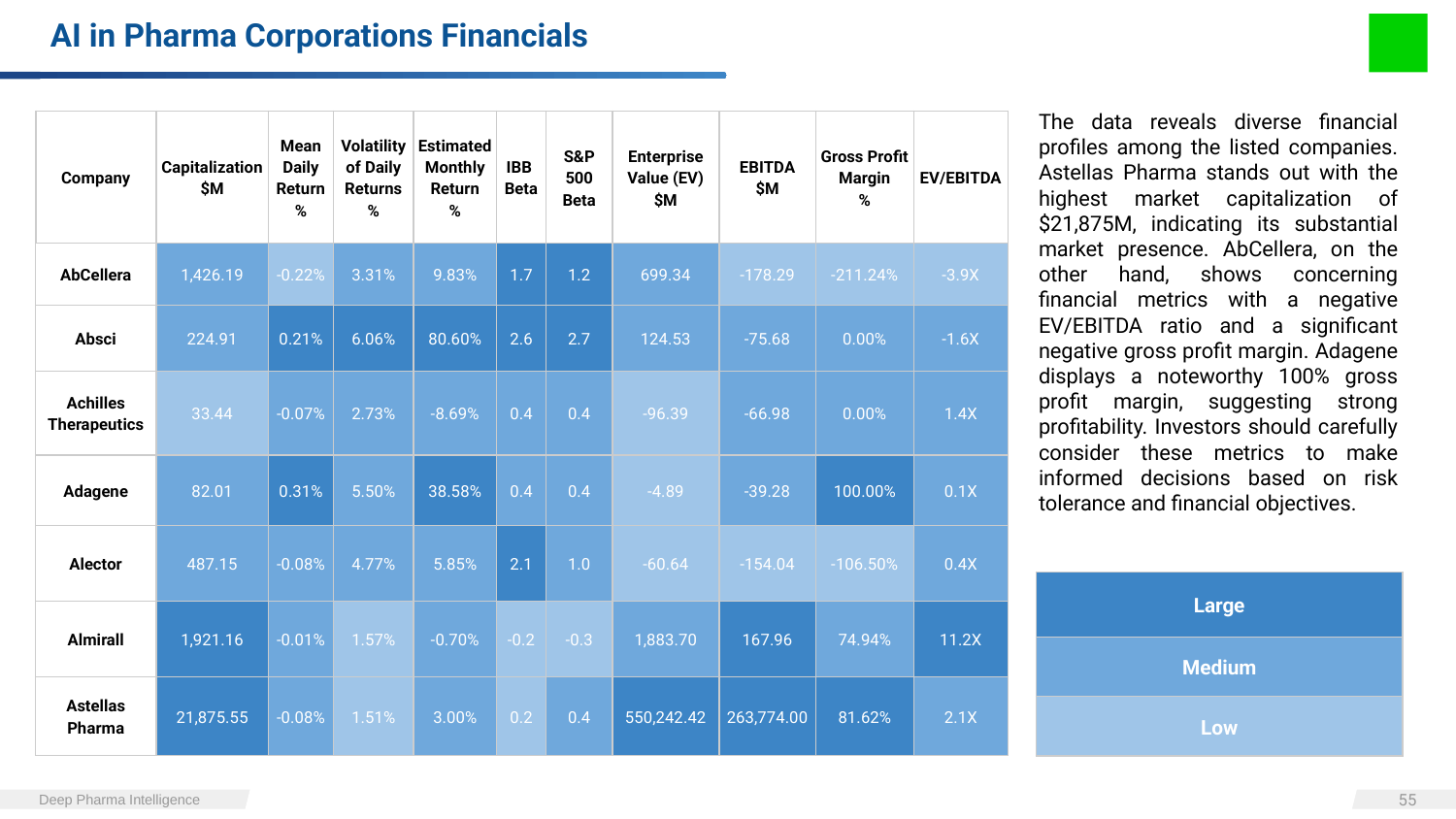

# AI in Pharma Corporations Financials

The data reveals diverse financial profiles among the listed companies. Astellas Pharma stands out with the highest market capitalization of $21,875M, indicating its substantial market presence. AbCellera, on the other hand, shows concerning financial metrics with a negative EV/EBITDA ratio and a significant negative gross profit margin. Adagene displays a noteworthy 100% gross profit margin, suggesting strong profitability. Investors should carefully consider these metrics to make informed decisions based on risk tolerance and financial objectives.
| Company | Capitalization $M | Mean Daily Return % | Volatility of Daily Returns % | Estimated Monthly Return % | IBB Beta | S&P 500 Beta | Enterprise Value (EV) $M | EBITDA $M | Gross Profit Margin % | EV/EBITDA |
| --- | --- | --- | --- | --- | --- | --- | --- | --- | --- | --- |
| AbCellera | 1,426.19 | -0.22% | 3.31% | 9.83% | 1.7 | 1.2 | 699.34 | -178.29 | -211.24% | -3.9X |
| Absci | 224.91 | 0.21% | 6.06% | 80.60% | 2.6 | 2.7 | 124.53 | -75.68 | 0.00% | -1.6X |
| Achilles Therapeutics | 33.44 | -0.07% | 2.73% | -8.69% | 0.4 | 0.4 | -96.39 | -66.98 | 0.00% | 1.4X |
| Adagene | 82.01 | 0.31% | 5.50% | 38.58% | 0.4 | 0.4 | -4.89 | -39.28 | 100.00% | 0.1X |
| Alector | 487.15 | -0.08% | 4.77% | 5.85% | 2.1 | 1.0 | -60.64 | -154.04 | -106.50% | 0.4X |
| Almirall | 1,921.16 | -0.01% | 1.57% | -0.70% | -0.2 | -0.3 | 1,883.70 | 167.96 | 74.94% | 11.2X |
| Astellas Pharma | 21,875.55 | -0.08% | 1.51% | 3.00% | 0.2 | 0.4 | 550,242.42 | 263,774.00 | 81.62% | 2.1X |
| Large |
| --- |
| Medium |
| Low |
55

Deep Pharma Intelligence